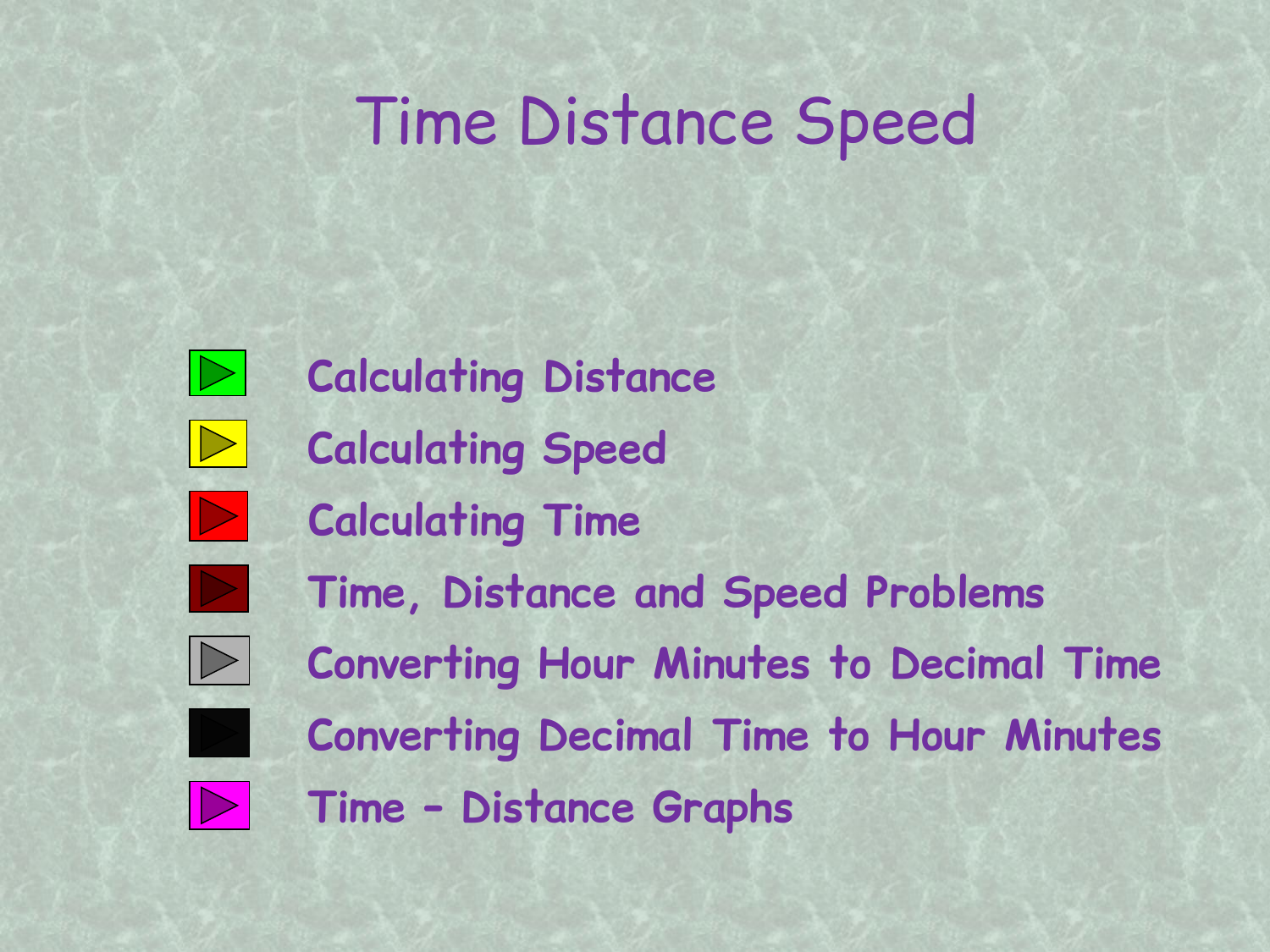

# Time Distance Speed
Calculating Distance

Calculating Speed

Calculating Time

Time, Distance and Speed Problems

Converting Hour Minutes to Decimal Time

Converting Decimal Time to Hour Minutes

Time – Distance Graphs